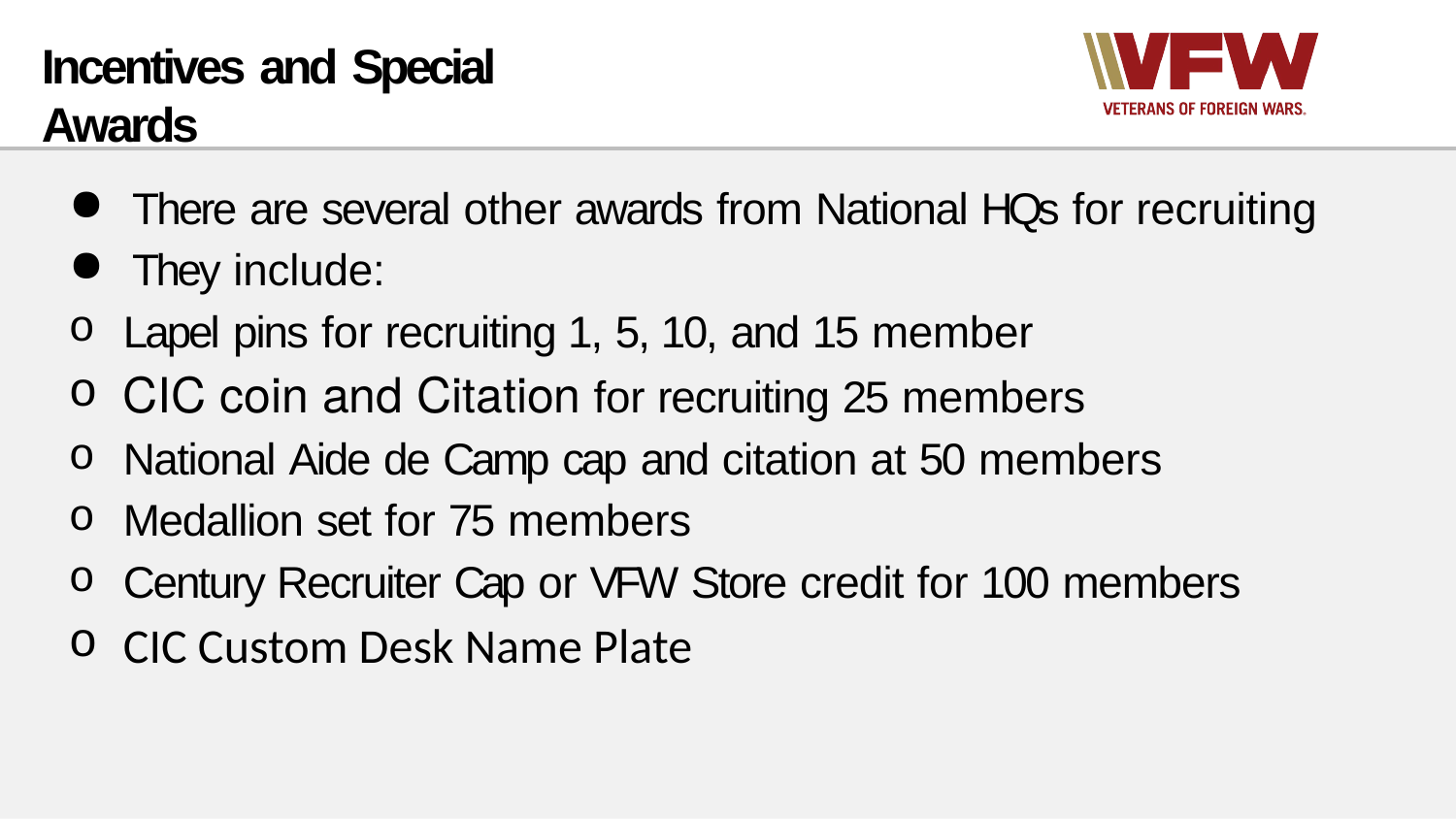

# Incentives and Special Awards
There are several other awards from National HQs for recruiting
They include:
Lapel pins for recruiting 1, 5, 10, and 15 member
CIC coin and Citation for recruiting 25 members
National Aide de Camp cap and citation at 50 members
Medallion set for 75 members
Century Recruiter Cap or VFW Store credit for 100 members
CIC Custom Desk Name Plate